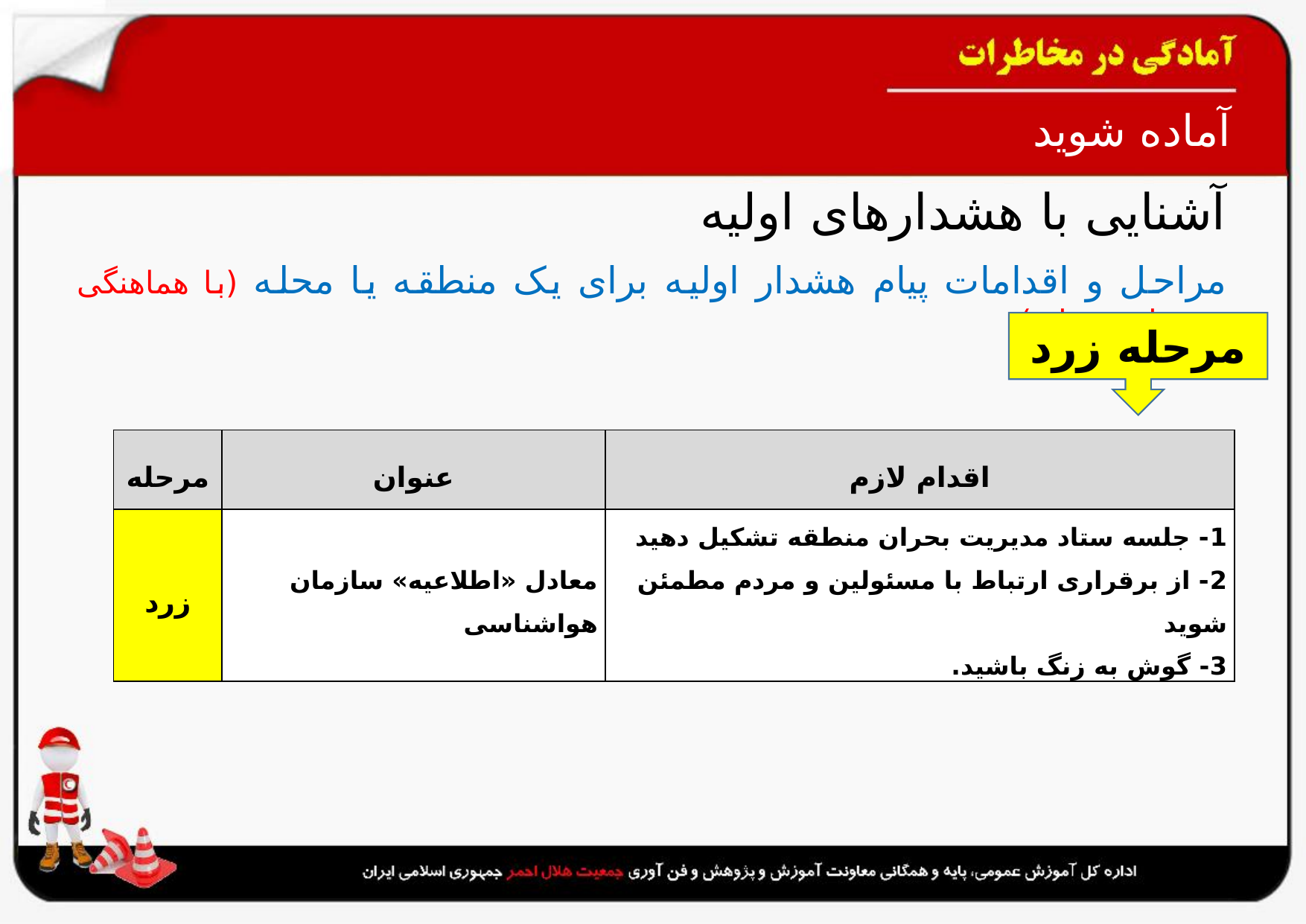

# آماده شوید
آشنایی با هشدارهای اولیه
مراحل و اقدامات پیام هشدار اولیه برای یک منطقه یا محله (با هماهنگی مسئولین محلی)
مرحله زرد
| مرحله | عنوان | اقدام لازم |
| --- | --- | --- |
| زرد | معادل «اطلاعیه» سازمان هواشناسی | 1- جلسه ستاد مدیریت بحران منطقه تشکیل دهید 2- از برقراری ارتباط با مسئولین و مردم مطمئن شوید 3- گوش به زنگ باشید. |